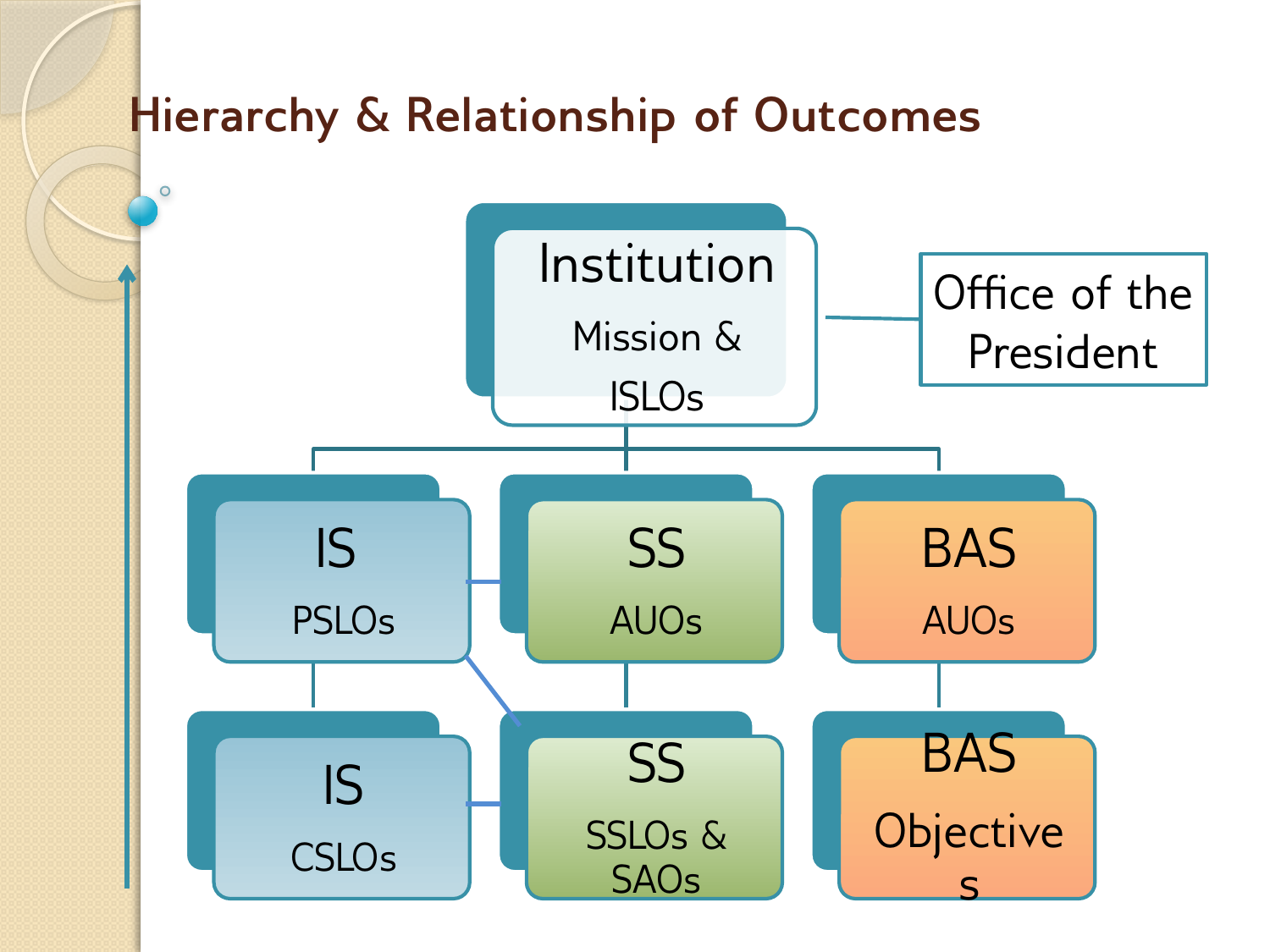

# Hierarchy & Relationship of Outcomes
Institution
Mission &
ISLOs
IS
PSLOs
IS
CSLOs
SS
AUOs
SS
SSLOs & SAOs
BAS
AUOs
BAS
Objectives
Office of the President